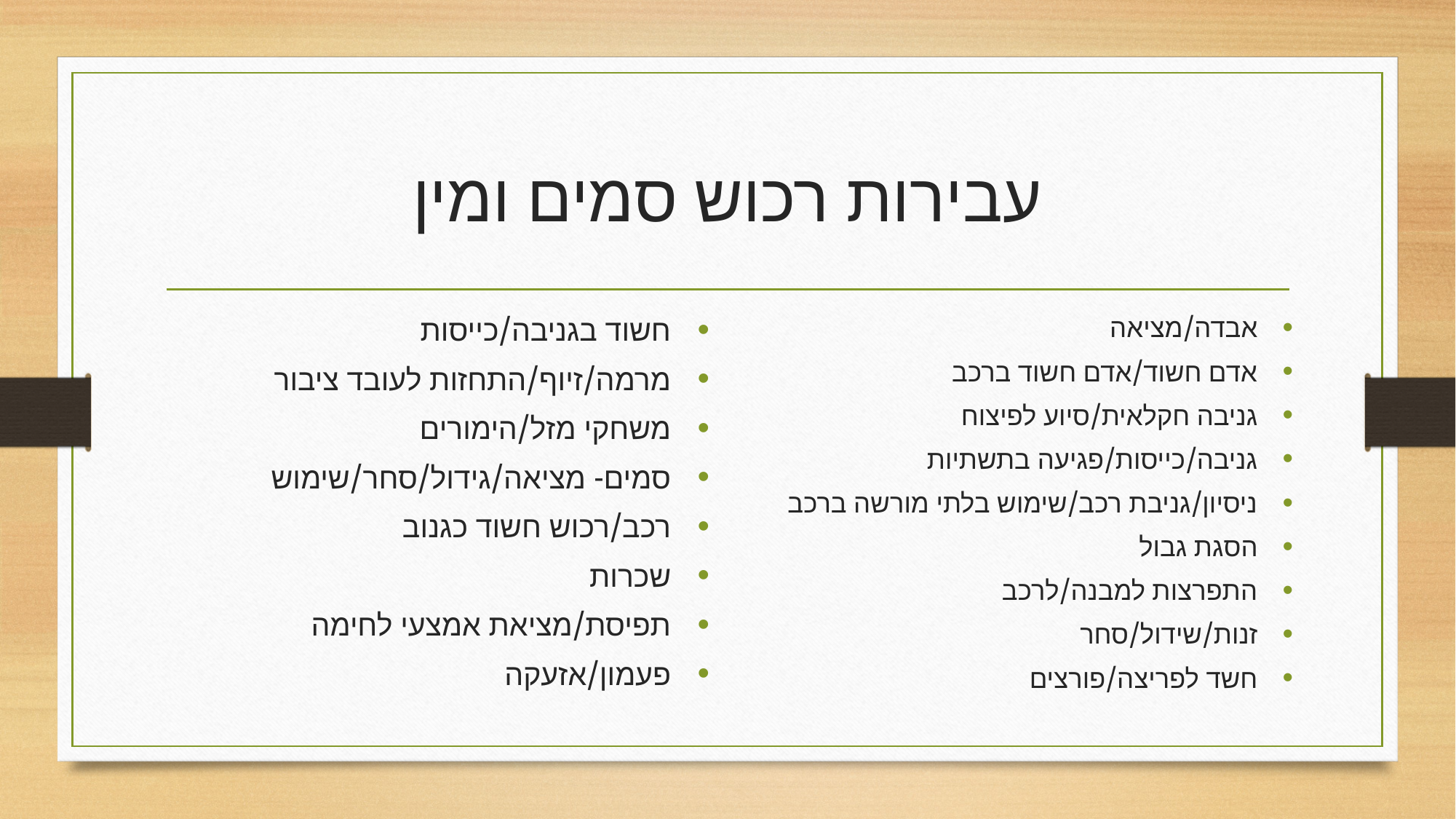

# עבירות רכוש סמים ומין
חשוד בגניבה/כייסות
מרמה/זיוף/התחזות לעובד ציבור
משחקי מזל/הימורים
סמים- מציאה/גידול/סחר/שימוש
רכב/רכוש חשוד כגנוב
שכרות
תפיסת/מציאת אמצעי לחימה
פעמון/אזעקה
אבדה/מציאה
אדם חשוד/אדם חשוד ברכב
גניבה חקלאית/סיוע לפיצוח
גניבה/כייסות/פגיעה בתשתיות
ניסיון/גניבת רכב/שימוש בלתי מורשה ברכב
הסגת גבול
התפרצות למבנה/לרכב
זנות/שידול/סחר
חשד לפריצה/פורצים